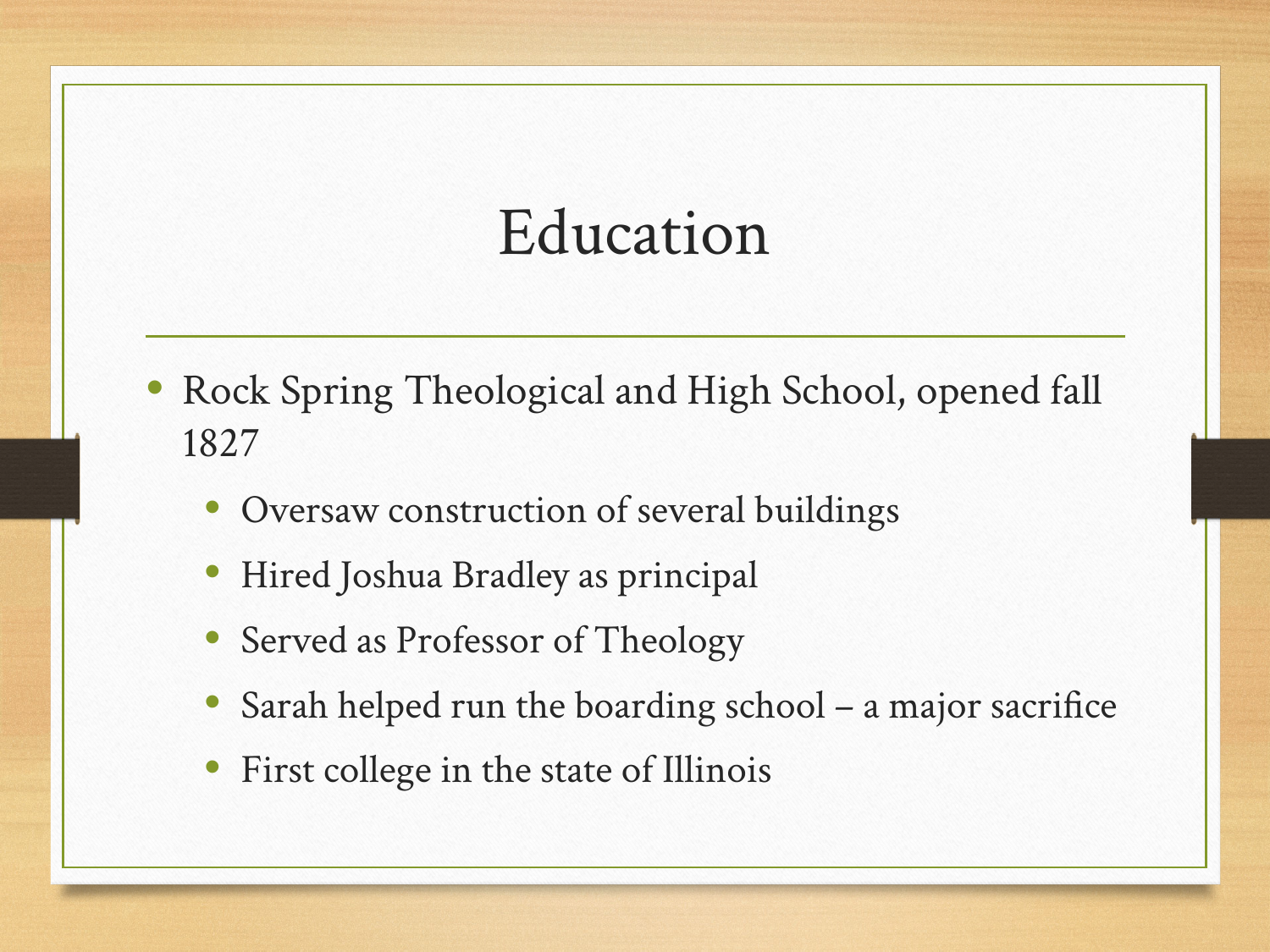

# Education
Rock Spring Theological and High School, opened fall 1827
Oversaw construction of several buildings
Hired Joshua Bradley as principal
Served as Professor of Theology
Sarah helped run the boarding school – a major sacrifice
First college in the state of Illinois